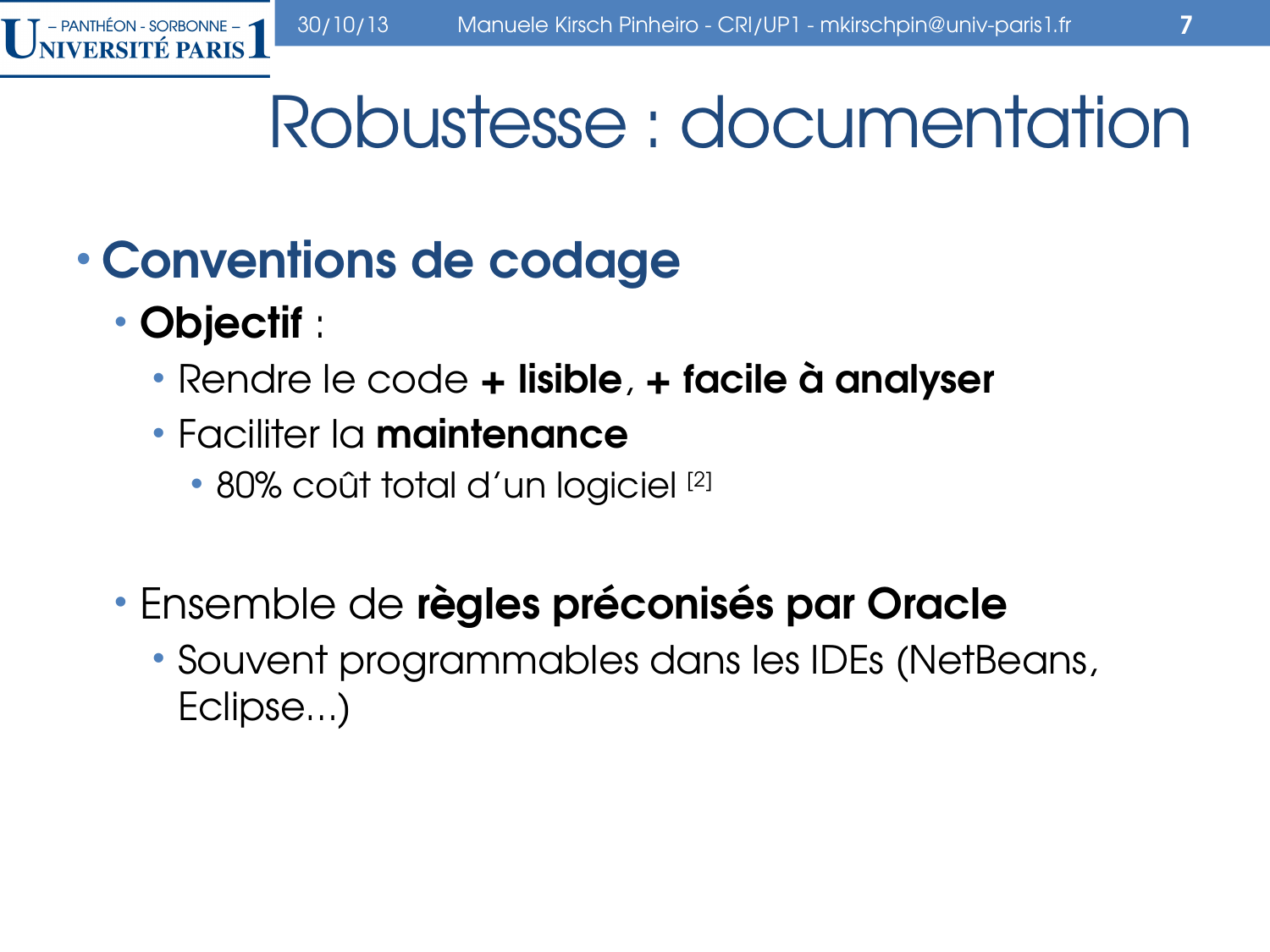

30/10/13
Manuele Kirsch Pinheiro - CRI/UP1 - mkirschpin@univ-paris1.fr
7
# Robustesse : documentation
Conventions de codage
Objectif :
Rendre le code + lisible, + facile à analyser
Faciliter la maintenance
80% coût total d’un logiciel [2]

Ensemble de règles préconisés par Oracle
Souvent programmables dans les IDEs (NetBeans, Eclipse…)